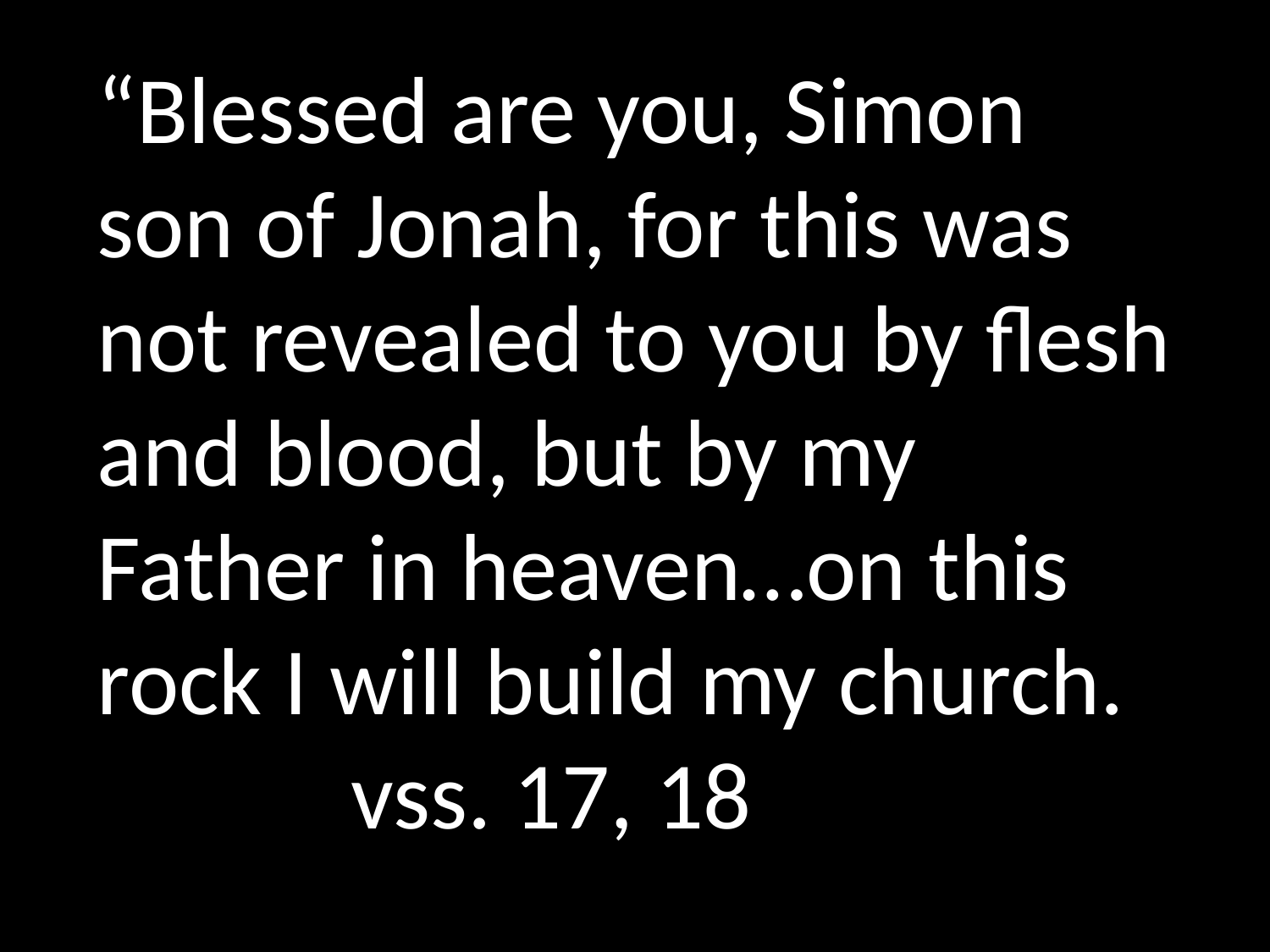

“Blessed are you, Simon son of Jonah, for this was not revealed to you by flesh and blood, but by my Father in heaven…on this rock I will build my church.
		vss. 17, 18